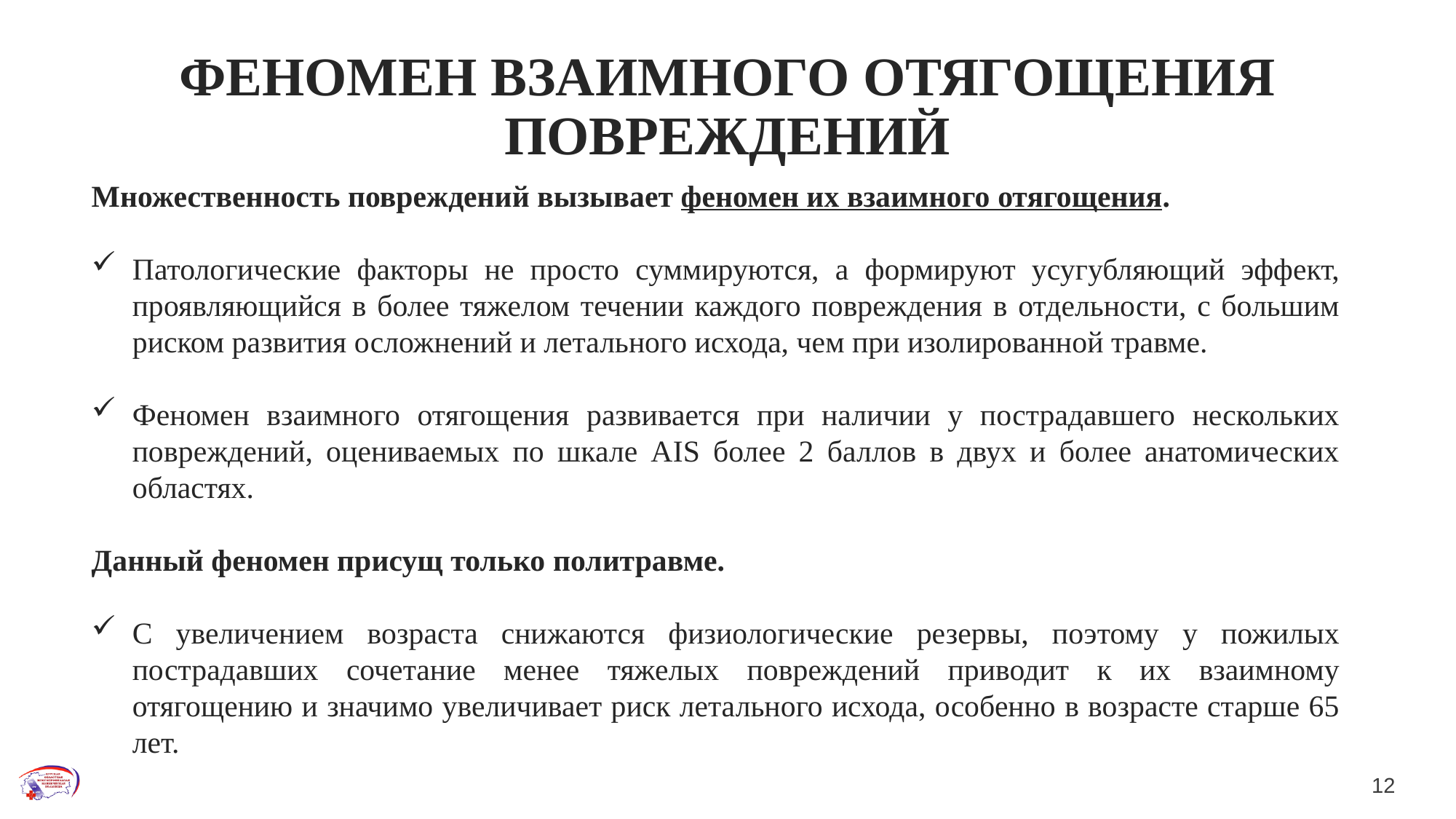

# ФЕНОМЕН ВЗАИМНОГО ОТЯГОЩЕНИЯ ПОВРЕЖДЕНИЙ
Множественность повреждений вызывает феномен их взаимного отягощения.

Патологические факторы не просто суммируются, а формируют усугубляющий эффект, проявляющийся в более тяжелом течении каждого повреждения в отдельности, с большим риском развития осложнений и летального исхода, чем при изолированной травме.

Феномен взаимного отягощения развивается при наличии у пострадавшего нескольких повреждений, оцениваемых по шкале AIS более 2 баллов в двух и более анатомических областях.

Данный феномен присущ только политравме.

С увеличением возраста снижаются физиологические резервы, поэтому у пожилых пострадавших сочетание менее тяжелых повреждений приводит к их взаимному отягощению и значимо увеличивает риск летального исхода, особенно в возрасте старше 65 лет.